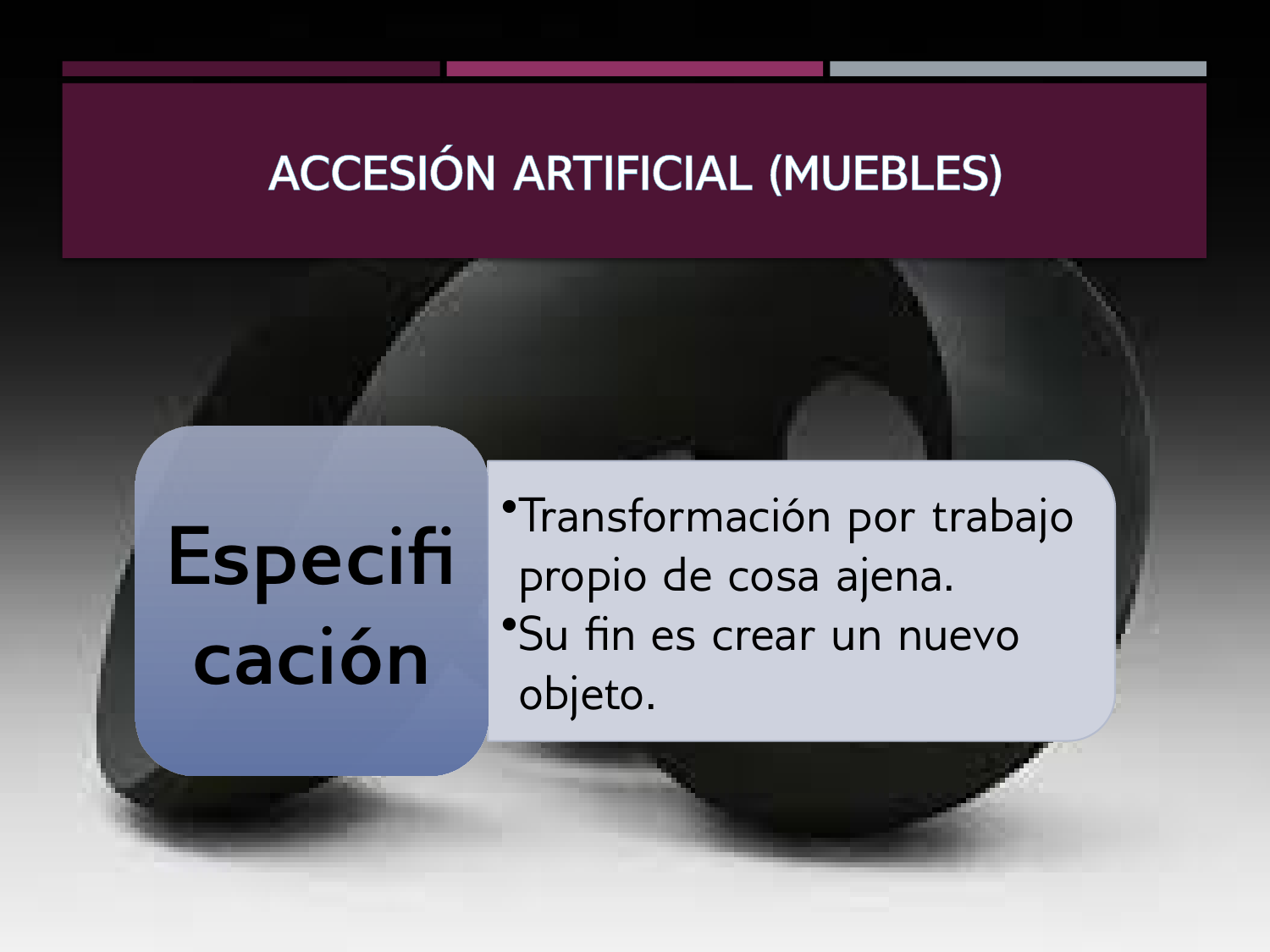

# ACCESIÓN ARTIFICIAL (MUEBLES)
Especificación
Transformación por trabajo propio de cosa ajena.
Su fin es crear un nuevo objeto.